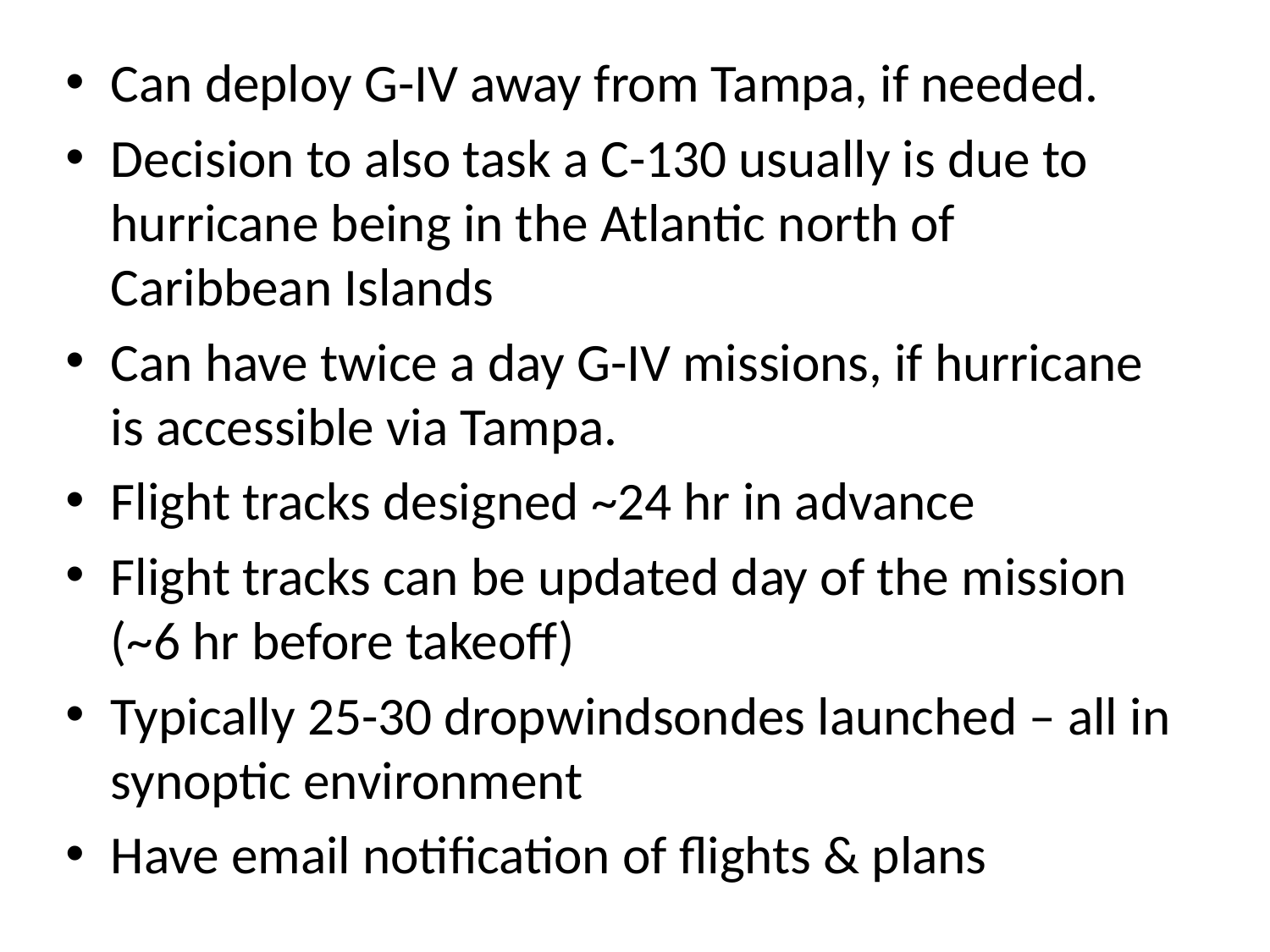

Can deploy G-IV away from Tampa, if needed.
Decision to also task a C-130 usually is due to hurricane being in the Atlantic north of Caribbean Islands
Can have twice a day G-IV missions, if hurricane is accessible via Tampa.
Flight tracks designed ~24 hr in advance
Flight tracks can be updated day of the mission (~6 hr before takeoff)
Typically 25-30 dropwindsondes launched – all in synoptic environment
Have email notification of flights & plans